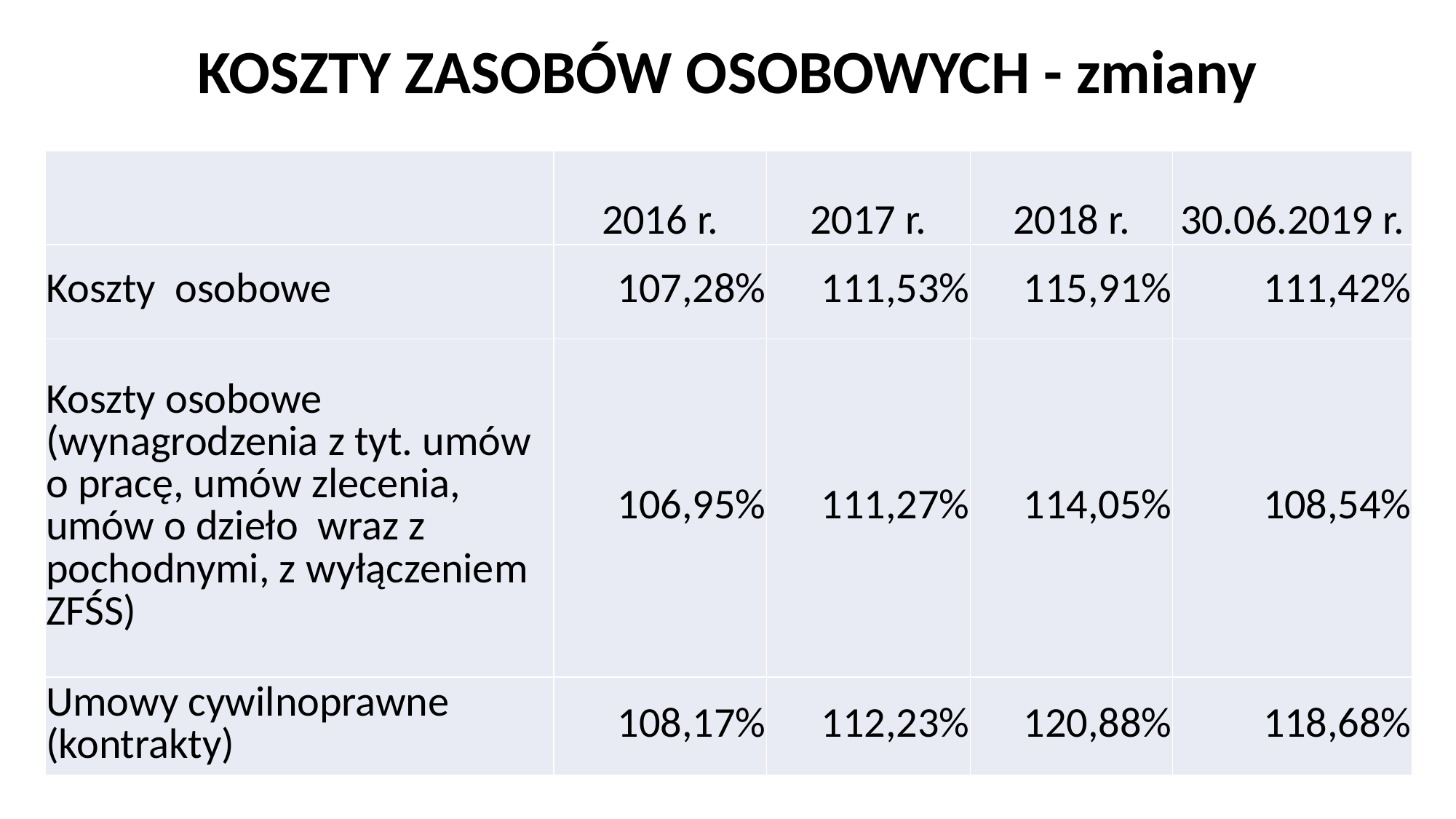

# KOSZTY ZASOBÓW OSOBOWYCH - zmiany
|  | 2016 r. | 2017 r. | 2018 r. | 30.06.2019 r. |
| --- | --- | --- | --- | --- |
| Koszty osobowe | 107,28% | 111,53% | 115,91% | 111,42% |
| Koszty osobowe (wynagrodzenia z tyt. umów o pracę, umów zlecenia, umów o dzieło wraz z pochodnymi, z wyłączeniem ZFŚS) | 106,95% | 111,27% | 114,05% | 108,54% |
| Umowy cywilnoprawne (kontrakty) | 108,17% | 112,23% | 120,88% | 118,68% |